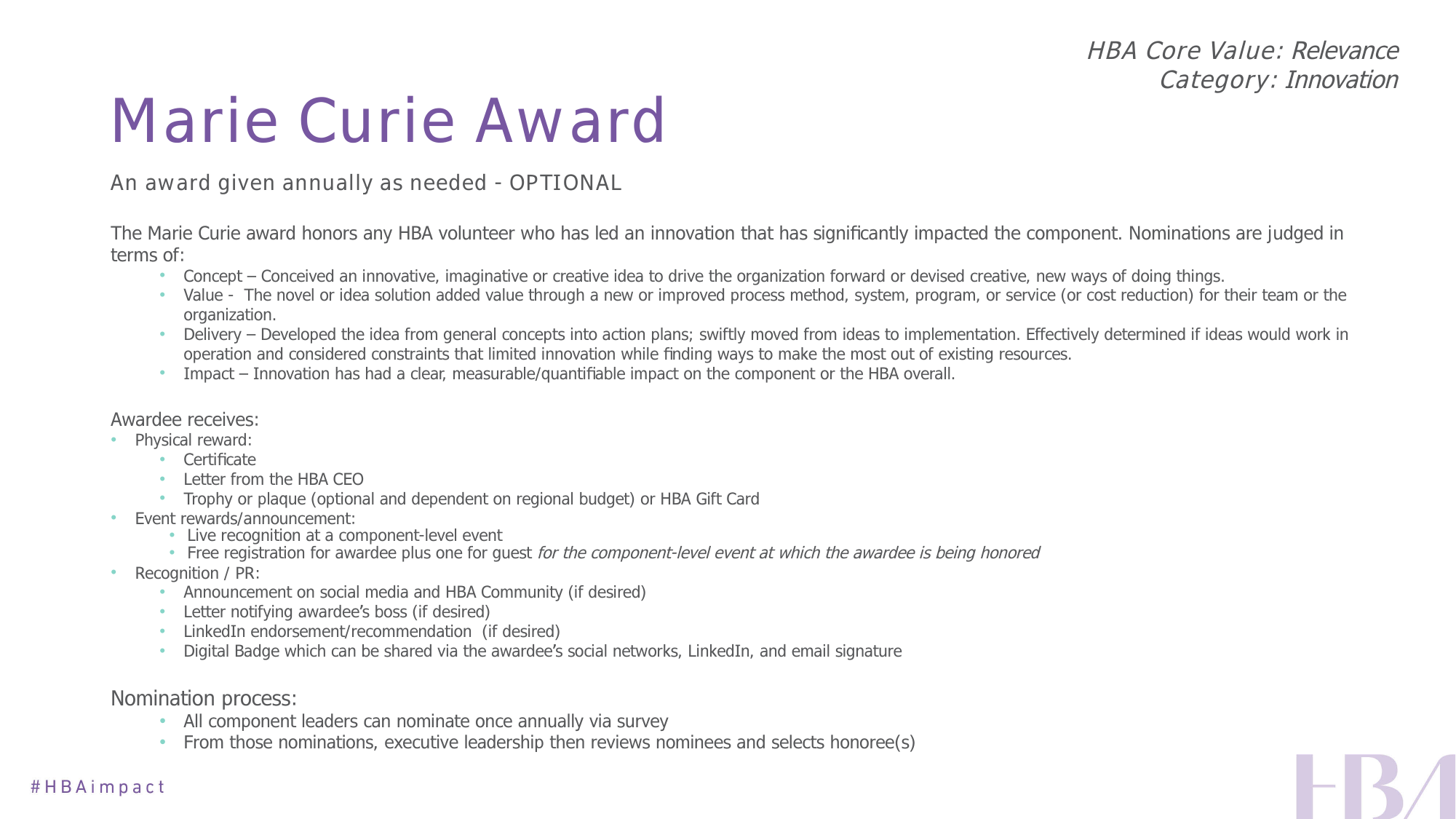

HBA Core Value: Relevance
Category: Innovation
# Marie Curie Award
An award given annually as needed - OPTIONAL
The Marie Curie award honors any HBA volunteer who has led an innovation that has significantly impacted the component. Nominations are judged in terms of:
Concept – Conceived an innovative, imaginative or creative idea to drive the organization forward or devised creative, new ways of doing things.
Value -  The novel or idea solution added value through a new or improved process method, system, program, or service (or cost reduction) for their team or the organization.
Delivery – Developed the idea from general concepts into action plans; swiftly moved from ideas to implementation. Effectively determined if ideas would work in operation and considered constraints that limited innovation while finding ways to make the most out of existing resources.
Impact – Innovation has had a clear, measurable/quantifiable impact on the component or the HBA overall.

Awardee receives:
Physical reward:
Certificate
Letter from the HBA CEO
Trophy or plaque (optional and dependent on regional budget) or HBA Gift Card
Event rewards/announcement:
Live recognition at a component-level event
Free registration for awardee plus one for guest for the component-level event at which the awardee is being honored
Recognition / PR:
Announcement on social media and HBA Community (if desired)
Letter notifying awardee’s boss (if desired)
LinkedIn endorsement/recommendation  (if desired)
Digital Badge which can be shared via the awardee’s social networks, LinkedIn, and email signature

Nomination process:
All component leaders can nominate once annually via survey
From those nominations, executive leadership then reviews nominees and selects honoree(s)